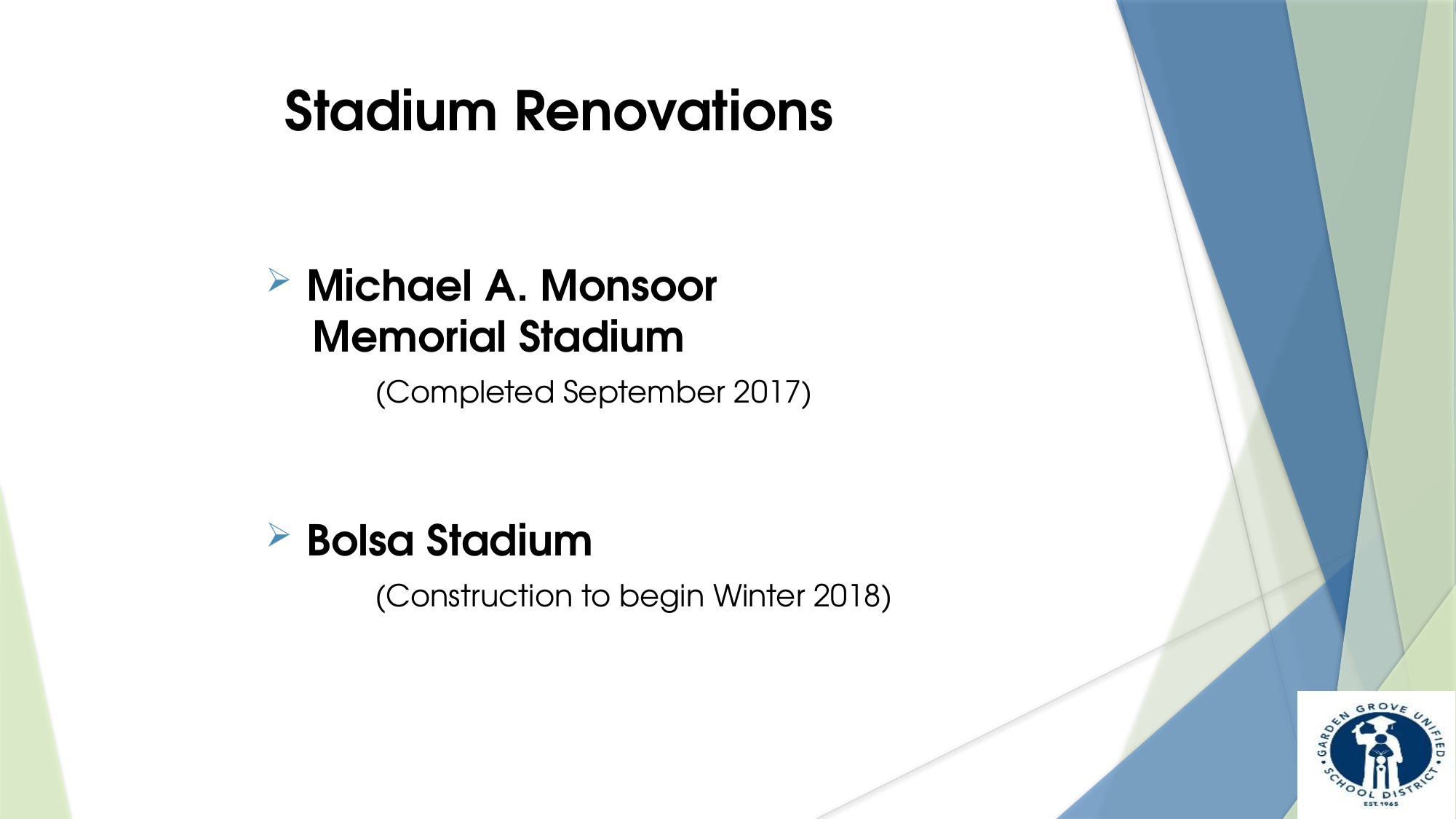

Stadium Renovations

Michael A. Monsoor
    Memorial Stadium
	(Completed September 2017)

Bolsa Stadium
	(Construction to begin Winter 2018)